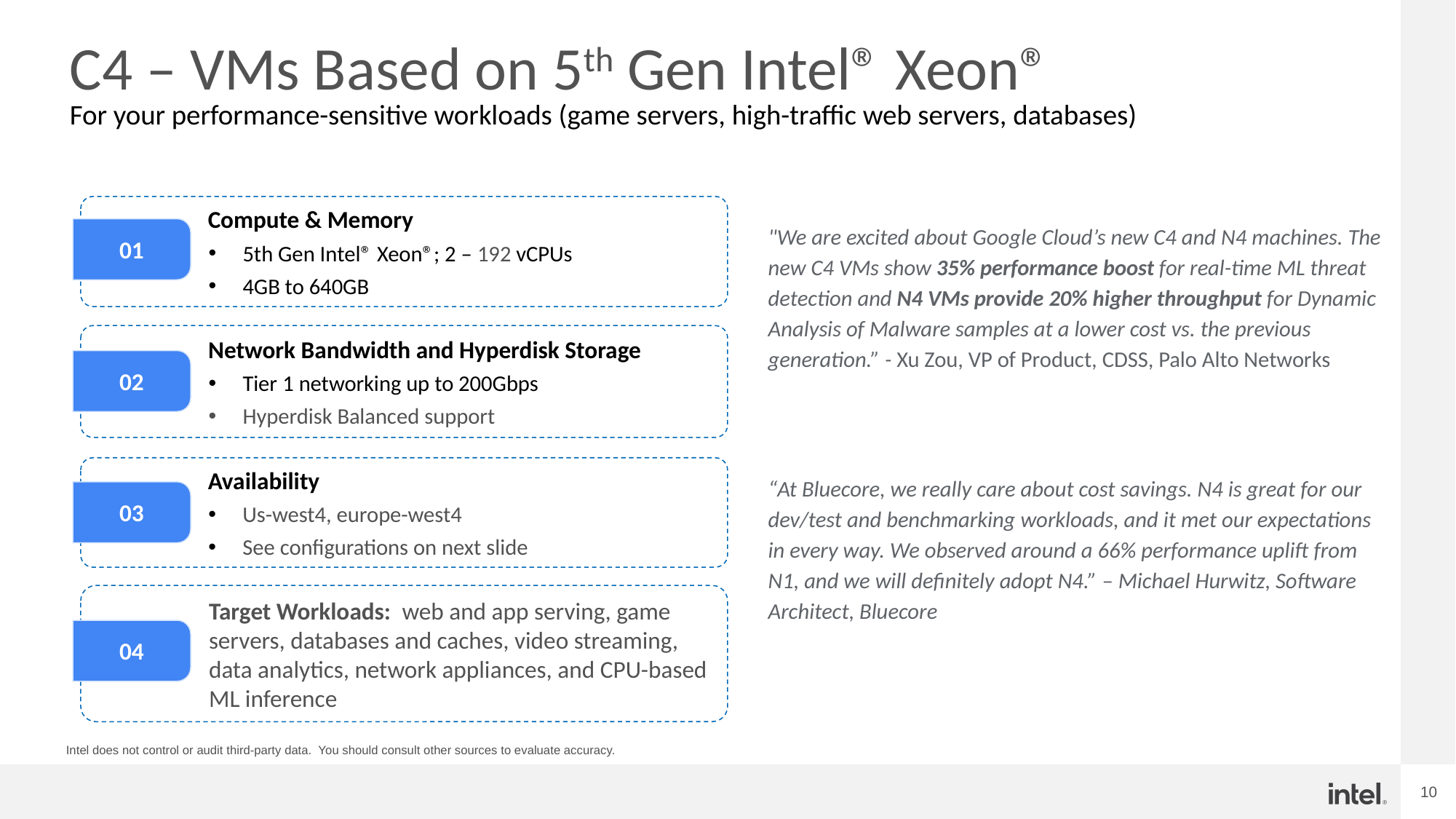

# C4 – VMs Based on 5th Gen Intel® Xeon®
For your performance-sensitive workloads (game servers, high-traffic web servers, databases)

Compute & Memory
5th Gen Intel® Xeon®; 2 – 192 vCPUs
4GB to 640GB
"We are excited about Google Cloud’s new C4 and N4 machines. The new C4 VMs show 35% performance boost for real-time ML threat detection and N4 VMs provide 20% higher throughput for Dynamic Analysis of Malware samples at a lower cost vs. the previous generation.” - Xu Zou, VP of Product, CDSS, Palo Alto Networks
01

Network Bandwidth and Hyperdisk Storage
Tier 1 networking up to 200Gbps
Hyperdisk Balanced support
02

Availability
Us-west4, europe-west4
See configurations on next slide
“At Bluecore, we really care about cost savings. N4 is great for our dev/test and benchmarking workloads, and it met our expectations in every way. We observed around a 66% performance uplift from N1, and we will definitely adopt N4.” – Michael Hurwitz, Software Architect, Bluecore
03
Target Workloads:  web and app serving, game servers, databases and caches, video streaming, data analytics, network appliances, and CPU-based ML inference

04
Intel does not control or audit third-party data.  You should consult other sources to evaluate accuracy.